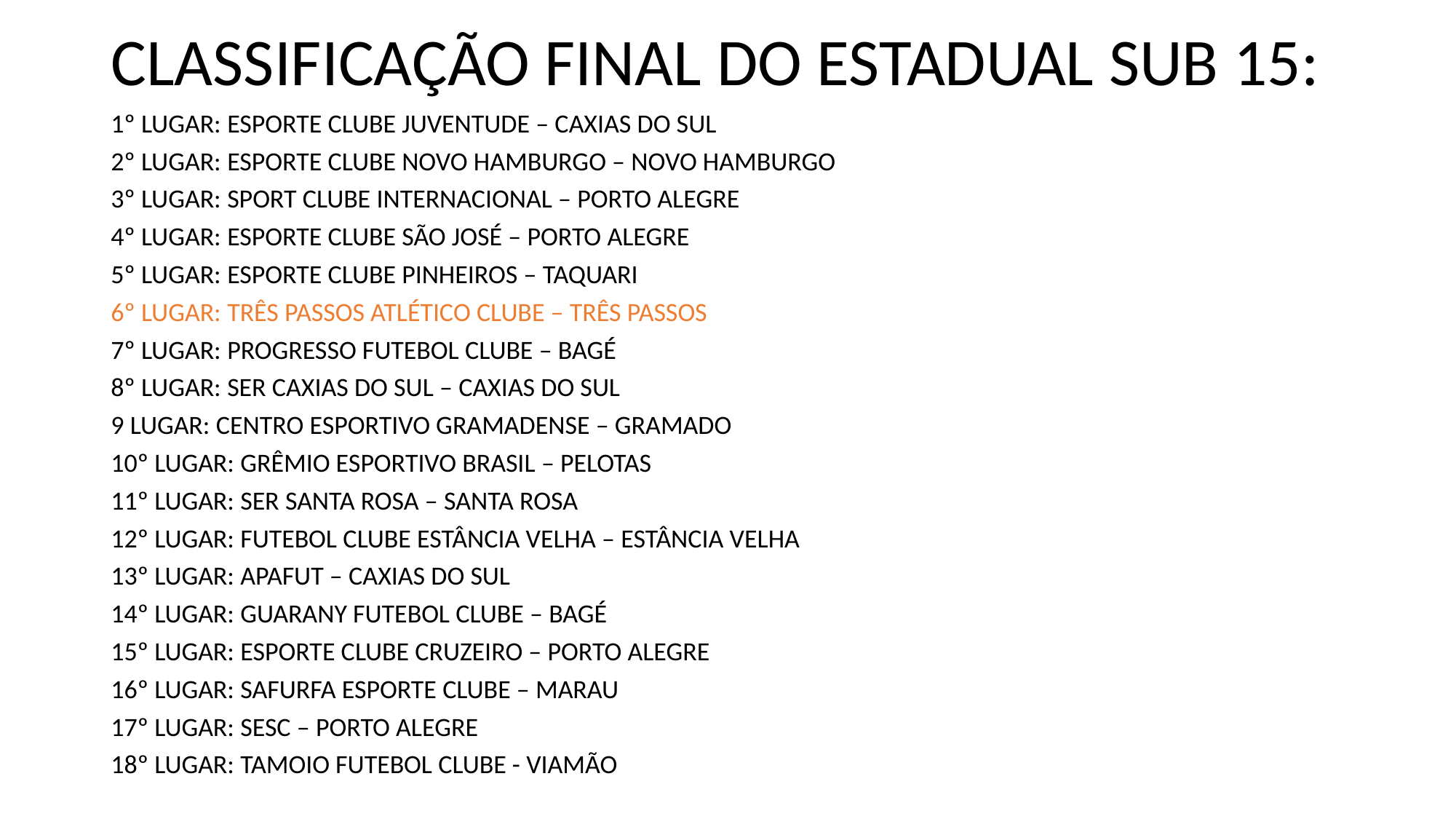

# CLASSIFICAÇÃO FINAL DO ESTADUAL SUB 15:
1º LUGAR: ESPORTE CLUBE JUVENTUDE – CAXIAS DO SUL
2º LUGAR: ESPORTE CLUBE NOVO HAMBURGO – NOVO HAMBURGO
3º LUGAR: SPORT CLUBE INTERNACIONAL – PORTO ALEGRE
4º LUGAR: ESPORTE CLUBE SÃO JOSÉ – PORTO ALEGRE
5º LUGAR: ESPORTE CLUBE PINHEIROS – TAQUARI
6º LUGAR: TRÊS PASSOS ATLÉTICO CLUBE – TRÊS PASSOS
7º LUGAR: PROGRESSO FUTEBOL CLUBE – BAGÉ
8º LUGAR: SER CAXIAS DO SUL – CAXIAS DO SUL
9 LUGAR: CENTRO ESPORTIVO GRAMADENSE – GRAMADO
10º LUGAR: GRÊMIO ESPORTIVO BRASIL – PELOTAS
11º LUGAR: SER SANTA ROSA – SANTA ROSA
12º LUGAR: FUTEBOL CLUBE ESTÂNCIA VELHA – ESTÂNCIA VELHA
13º LUGAR: APAFUT – CAXIAS DO SUL
14º LUGAR: GUARANY FUTEBOL CLUBE – BAGÉ
15º LUGAR: ESPORTE CLUBE CRUZEIRO – PORTO ALEGRE
16º LUGAR: SAFURFA ESPORTE CLUBE – MARAU
17º LUGAR: SESC – PORTO ALEGRE
18º LUGAR: TAMOIO FUTEBOL CLUBE - VIAMÃO